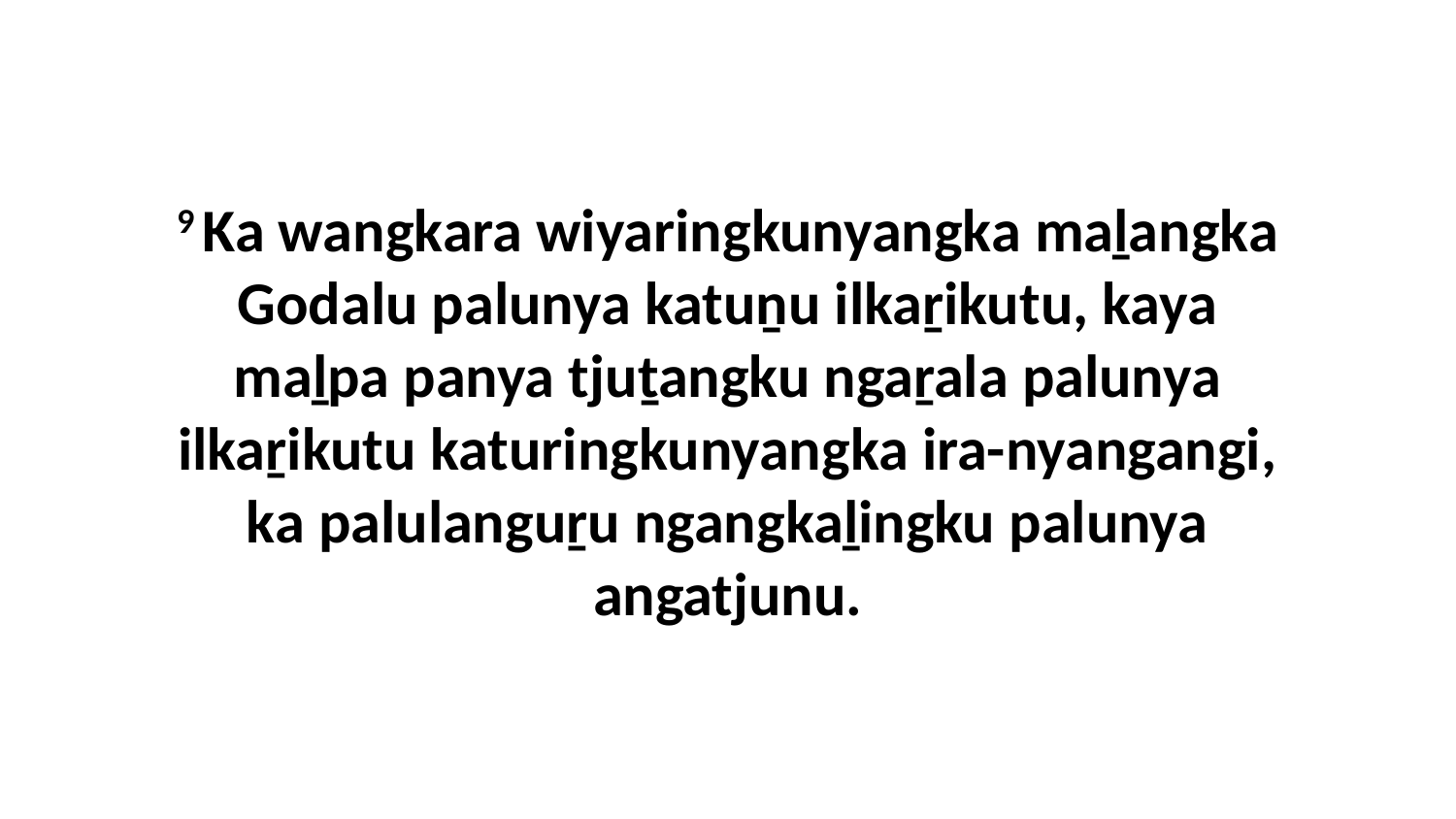

9 Ka wangkara wiyaringkunyangka maḻangka Godalu palunya katuṉu ilkaṟikutu, kaya maḻpa panya tjuṯangku ngaṟala palunya ilkaṟikutu katuringkunyangka ira-nyangangi, ka palulanguṟu ngangkaḻingku palunya angatjunu.